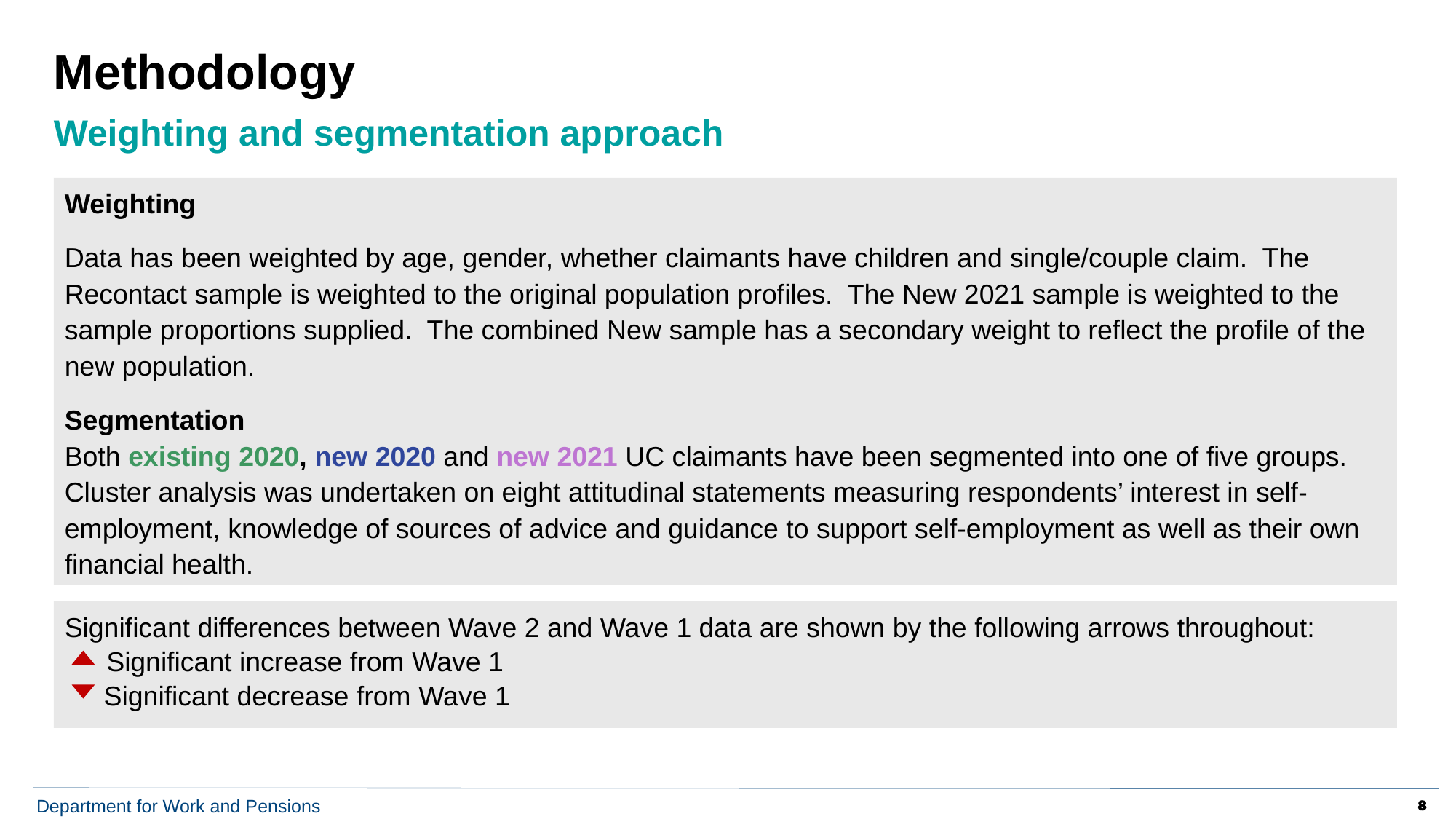

# Methodology
Weighting and segmentation approach
Weighting
Data has been weighted by age, gender, whether claimants have children and single/couple claim.  The Recontact sample is weighted to the original population profiles.  The New 2021 sample is weighted to the sample proportions supplied.  The combined New sample has a secondary weight to reflect the profile of the new population.
Segmentation
Both existing 2020, new 2020 and new 2021 UC claimants have been segmented into one of five groups. Cluster analysis was undertaken on eight attitudinal statements measuring respondents’ interest in self-employment, knowledge of sources of advice and guidance to support self-employment as well as their own financial health.
Significant differences between Wave 2 and Wave 1 data are shown by the following arrows throughout:

Significant increase from Wave 1

Significant decrease from Wave 1

8